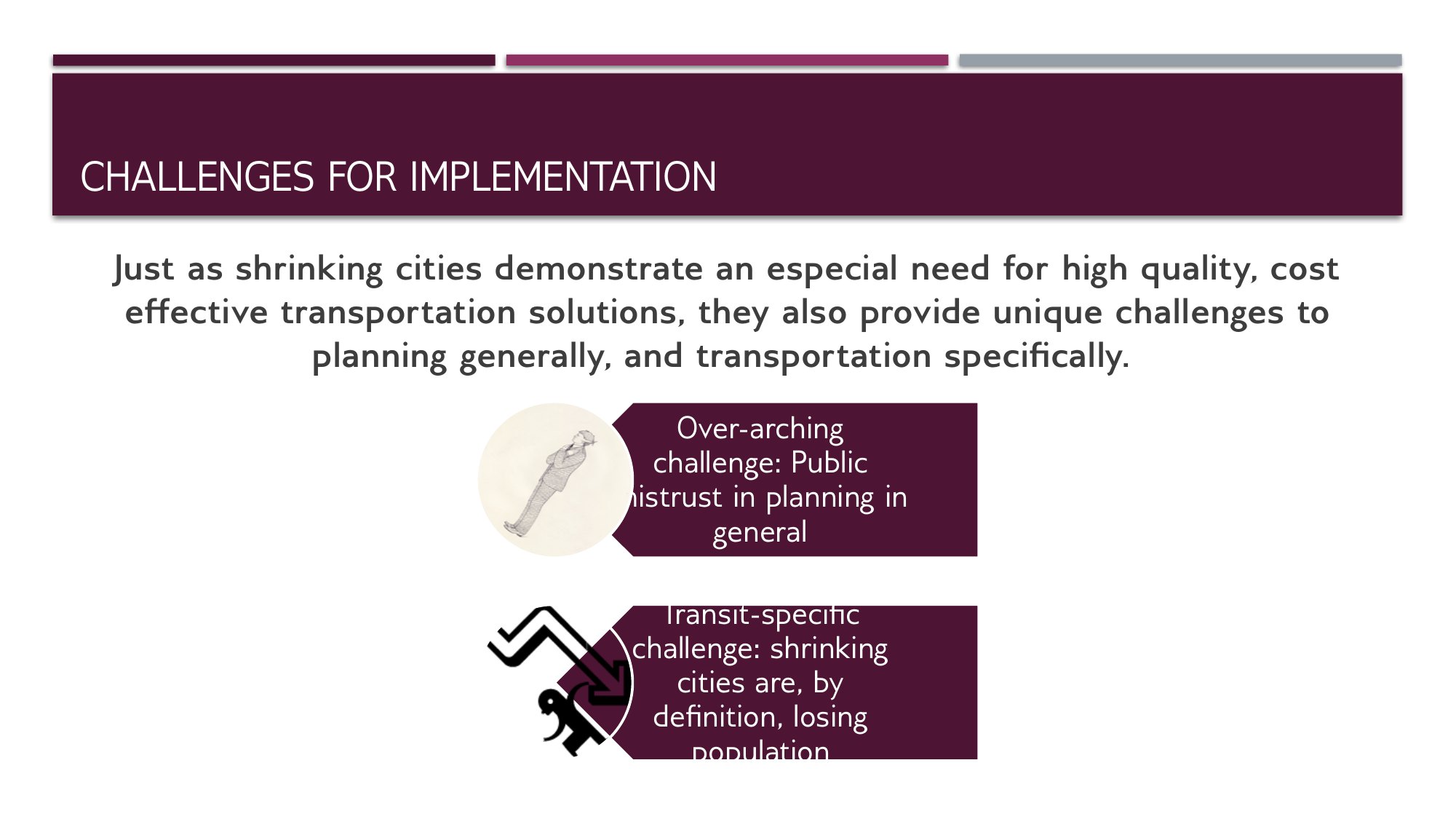

# Challenges for implementation
Just as shrinking cities demonstrate an especial need for high quality, cost effective transportation solutions, they also provide unique challenges to planning generally, and transportation specifically.

Over-arching challenge: Public mistrust in planning in general
Transit-specific challenge: shrinking cities are, by definition, losing population